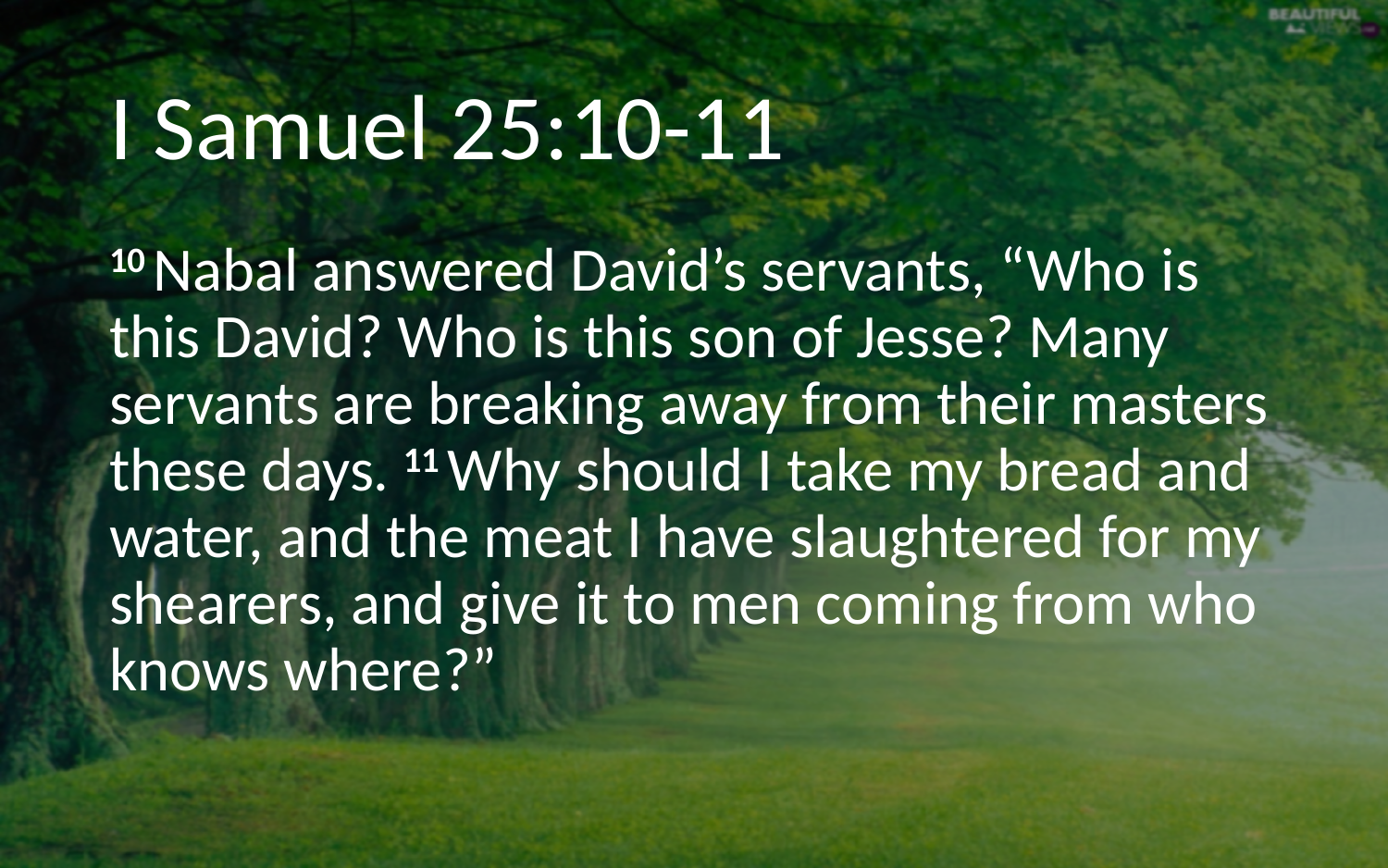

# I Samuel 25:10-11
10 Nabal answered David’s servants, “Who is this David? Who is this son of Jesse? Many servants are breaking away from their masters these days. 11 Why should I take my bread and water, and the meat I have slaughtered for my shearers, and give it to men coming from who knows where?”